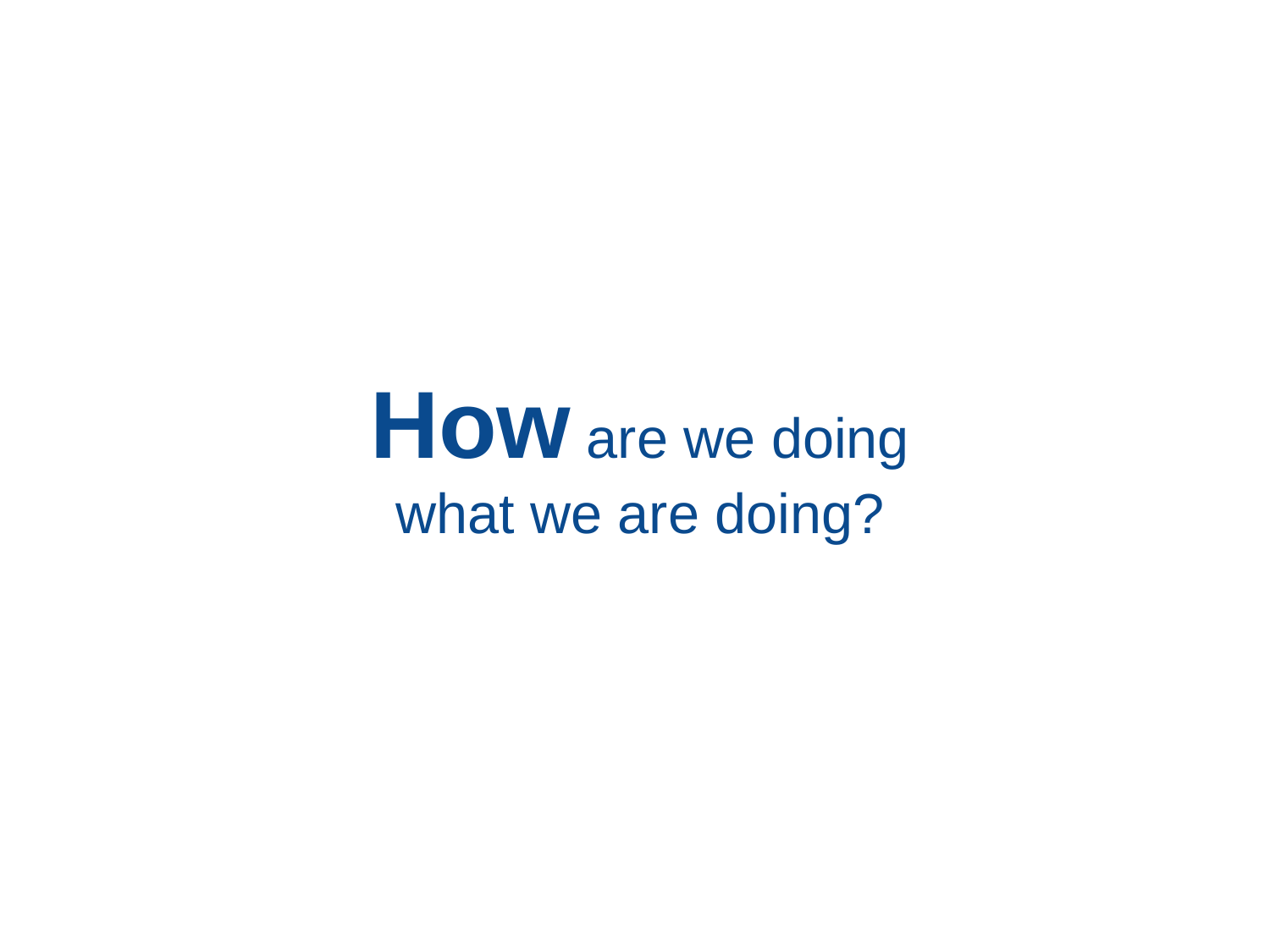

How are we doing
what we are doing?